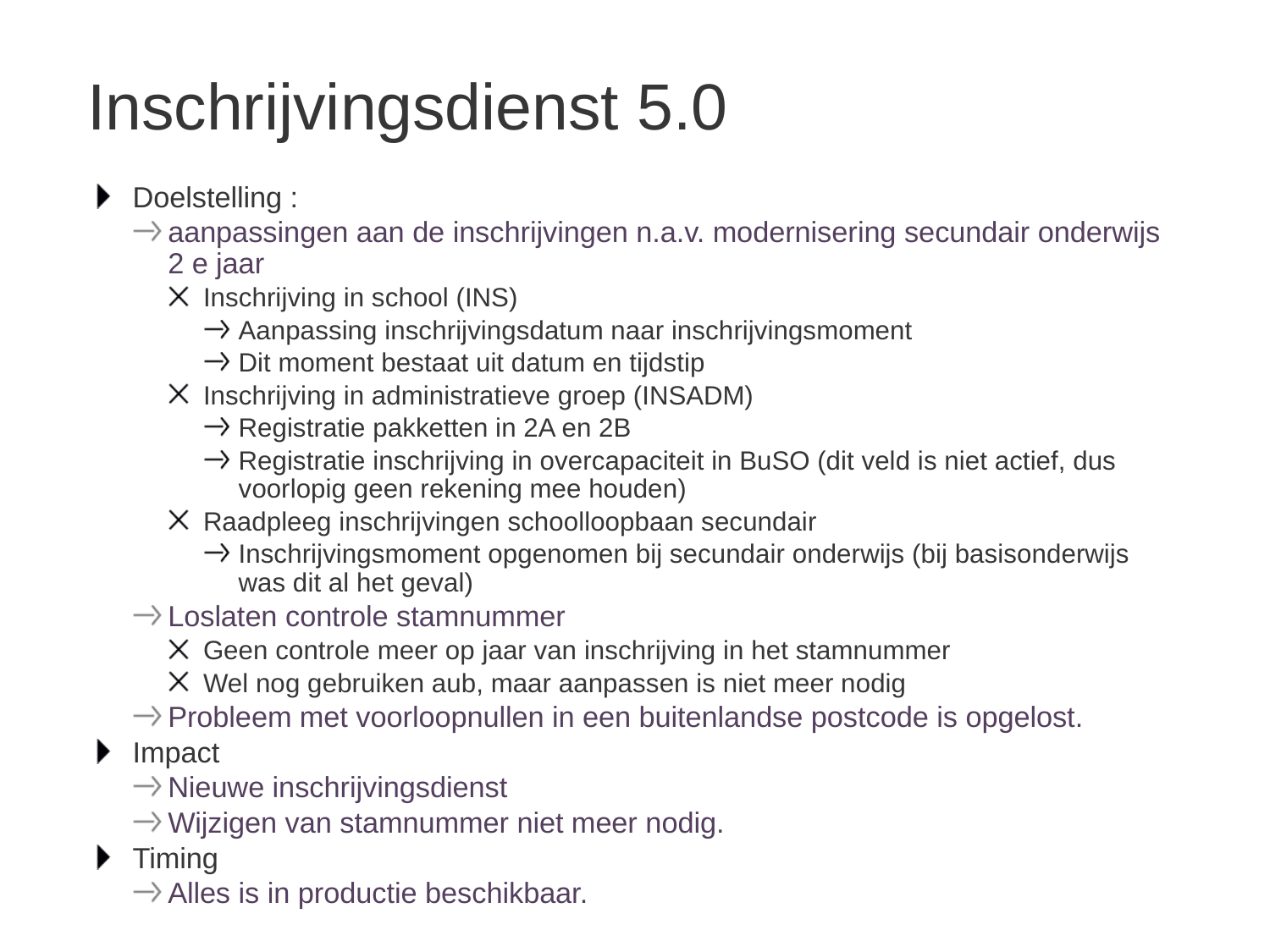

# Inschrijvingsdienst 5.0
Doelstelling :
aanpassingen aan de inschrijvingen n.a.v. modernisering secundair onderwijs 2 e jaar
Inschrijving in school (INS)
Aanpassing inschrijvingsdatum naar inschrijvingsmoment
Dit moment bestaat uit datum en tijdstip
Inschrijving in administratieve groep (INSADM)
Registratie pakketten in 2A en 2B
Registratie inschrijving in overcapaciteit in BuSO (dit veld is niet actief, dus voorlopig geen rekening mee houden)
Raadpleeg inschrijvingen schoolloopbaan secundair
Inschrijvingsmoment opgenomen bij secundair onderwijs (bij basisonderwijs was dit al het geval)
Loslaten controle stamnummer
Geen controle meer op jaar van inschrijving in het stamnummer
Wel nog gebruiken aub, maar aanpassen is niet meer nodig
Probleem met voorloopnullen in een buitenlandse postcode is opgelost.
Impact
Nieuwe inschrijvingsdienst
Wijzigen van stamnummer niet meer nodig.
Timing
Alles is in productie beschikbaar.